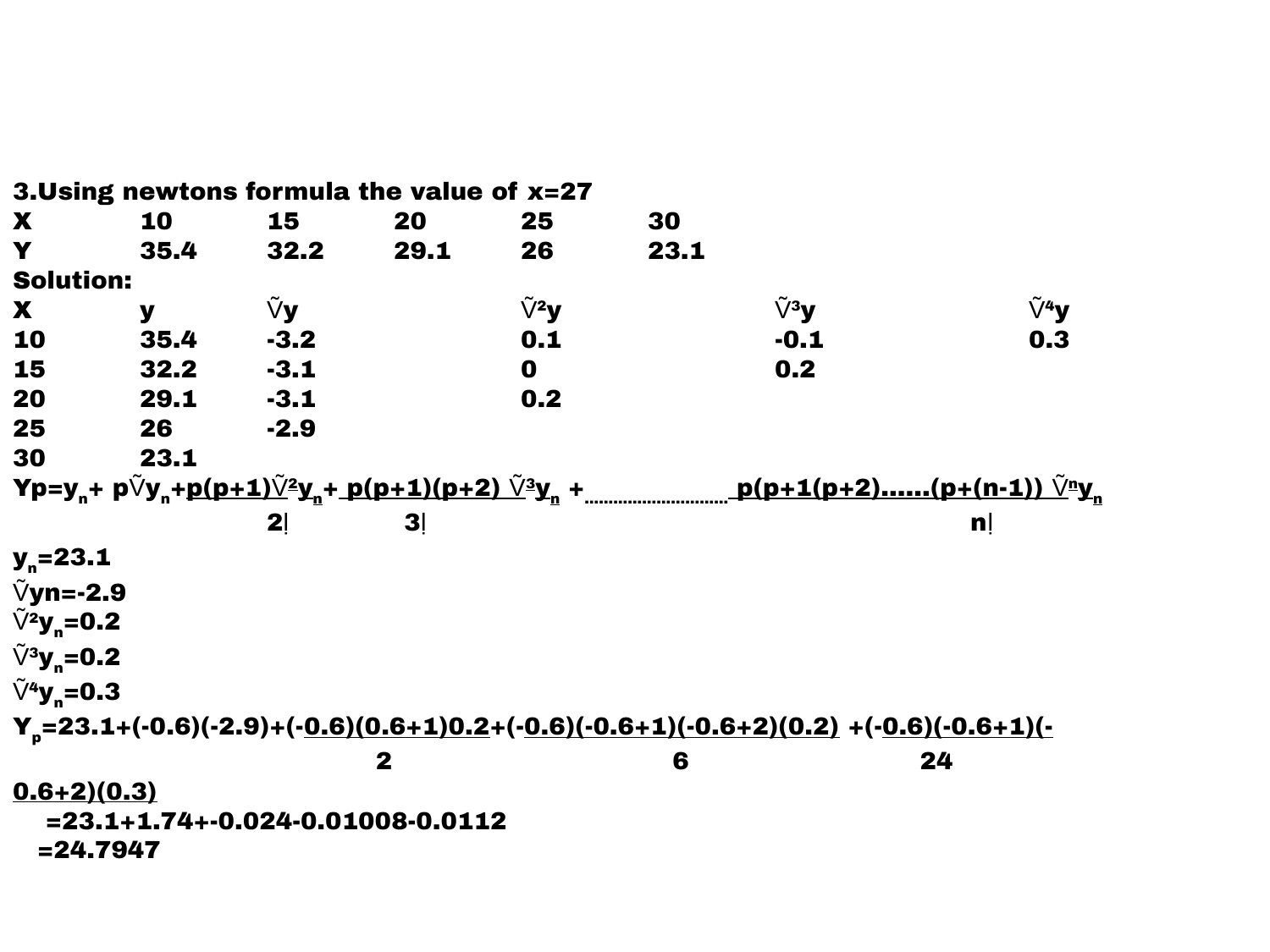

3.Using newtons formula the value of x=27
X	10	15	20	25	30
Y	35.4	32.2	29.1	26	23.1
Solution:
X	y	Ṽy		Ṽ2y		Ṽ3y		Ṽ4y
10	35.4	-3.2		0.1		-0.1		0.3
15	32.2	-3.1		0		0.2
20	29.1	-3.1		0.2
25	26	-2.9
30	23.1
Yp=yn+ pṼyn+p(p+1)Ṽ2yn+ p(p+1)(p+2) Ṽ3yn +­………………………… p(p+1(p+2)……(p+(n-1)) Ṽnyn ­
		2ḷ              3ḷ                                                                  nḷ
yn=23.1
Ṽyn=-2.9
Ṽ2yn=0.2
Ṽ3yn=0.2
Ṽ4yn=0.3
Yp=23.1+(-0.6)(-2.9)+(-0.6)(0.6+1)0.2+(-0.6)(-0.6+1)(-0.6+2)(0.2) +(-0.6)(-0.6+1)(-
                                            2                                  6                            24
0.6+2)(0.3)
    =23.1+1.74+-0.024-0.01008-0.0112
   =24.7947